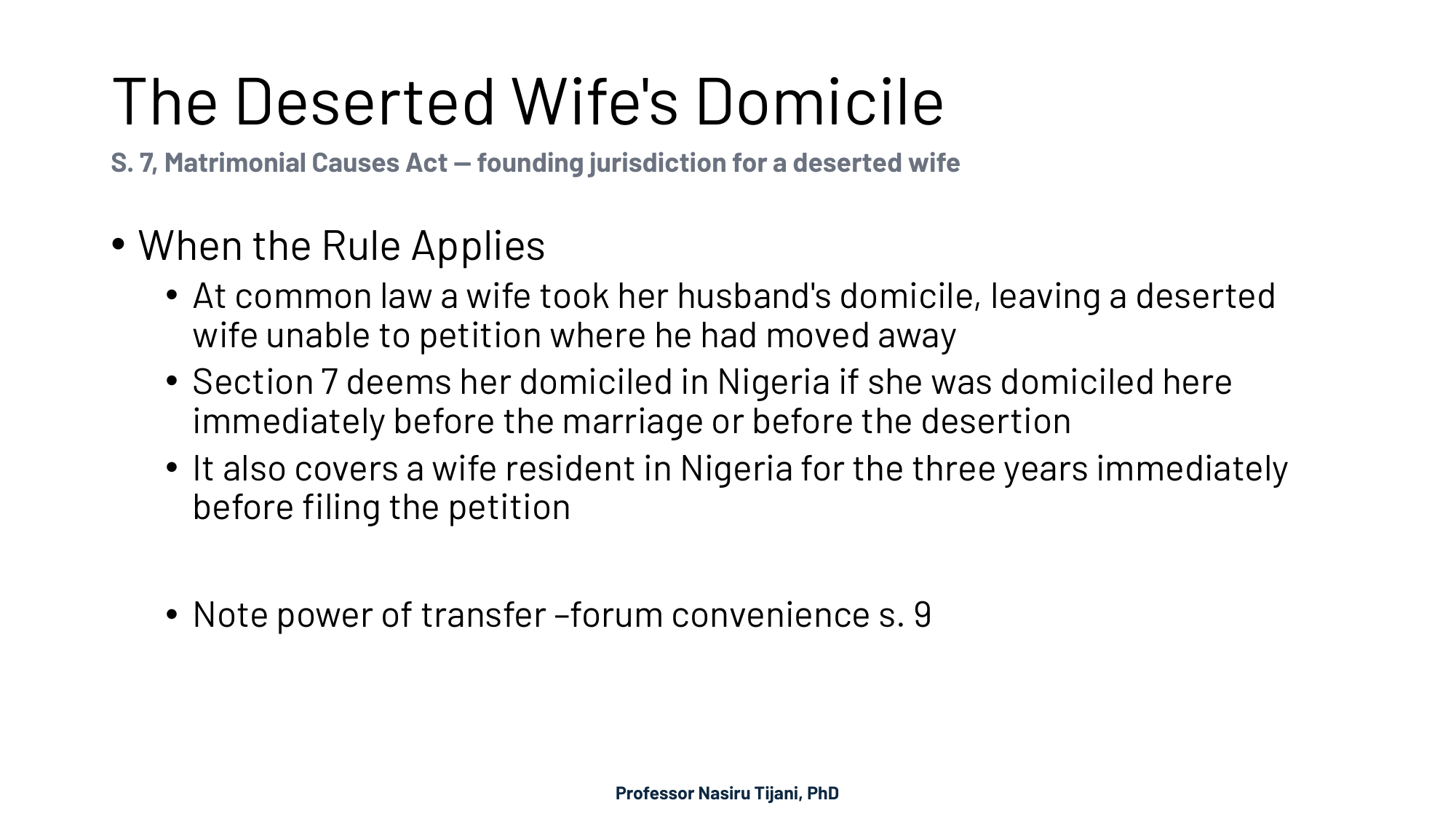

# The Deserted Wife's Domicile
S. 7, Matrimonial Causes Act — founding jurisdiction for a deserted wife
When the Rule Applies
At common law a wife took her husband's domicile, leaving a deserted wife unable to petition where he had moved away
Section 7 deems her domiciled in Nigeria if she was domiciled here immediately before the marriage or before the desertion
It also covers a wife resident in Nigeria for the three years immediately before filing the petition

Note power of transfer –forum convenience s. 9

Professor Nasiru Tijani, PhD